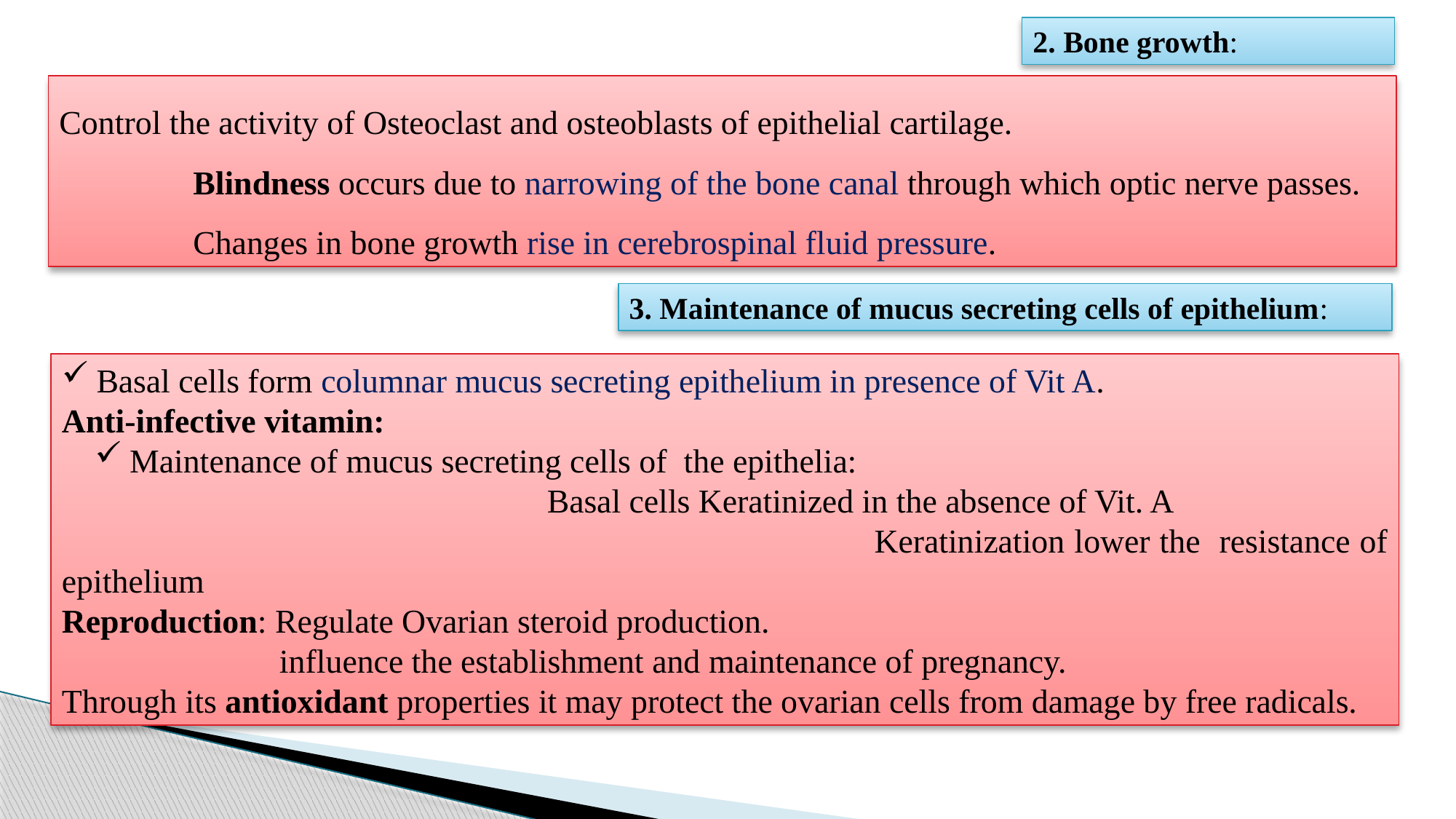

2. Bone growth:
Control the activity of Osteoclast and osteoblasts of epithelial cartilage.
                Blindness occurs due to narrowing of the bone canal through which optic nerve passes.
                Changes in bone growth rise in cerebrospinal fluid pressure.
3. Maintenance of mucus secreting cells of epithelium:
Basal cells form columnar mucus secreting epithelium in presence of Vit A.
Anti-infective vitamin:
Maintenance of mucus secreting cells of  the epithelia:
                                                          Basal cells Keratinized in the absence of Vit. A
					                            Keratinization lower the  resistance of epithelium
Reproduction: Regulate Ovarian steroid production.
                          influence the establishment and maintenance of pregnancy.
Through its antioxidant properties it may protect the ovarian cells from damage by free radicals.